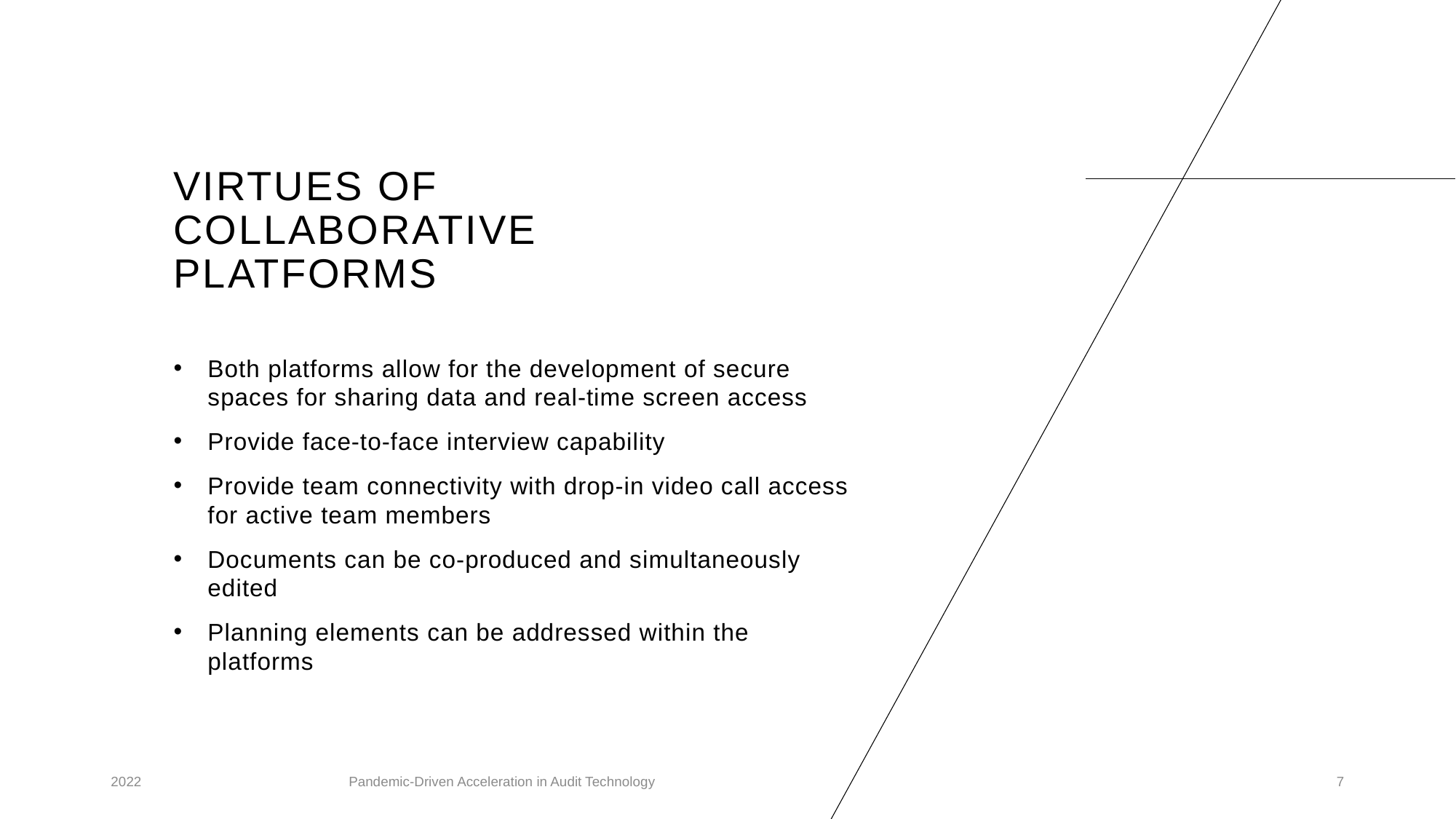

# Virtues of collaborative platforms
Both platforms allow for the development of secure spaces for sharing data and real-time screen access
Provide face-to-face interview capability
Provide team connectivity with drop-in video call access for active team members
Documents can be co-produced and simultaneously edited
Planning elements can be addressed within the platforms
2022
Pandemic-Driven Acceleration in Audit Technology
7